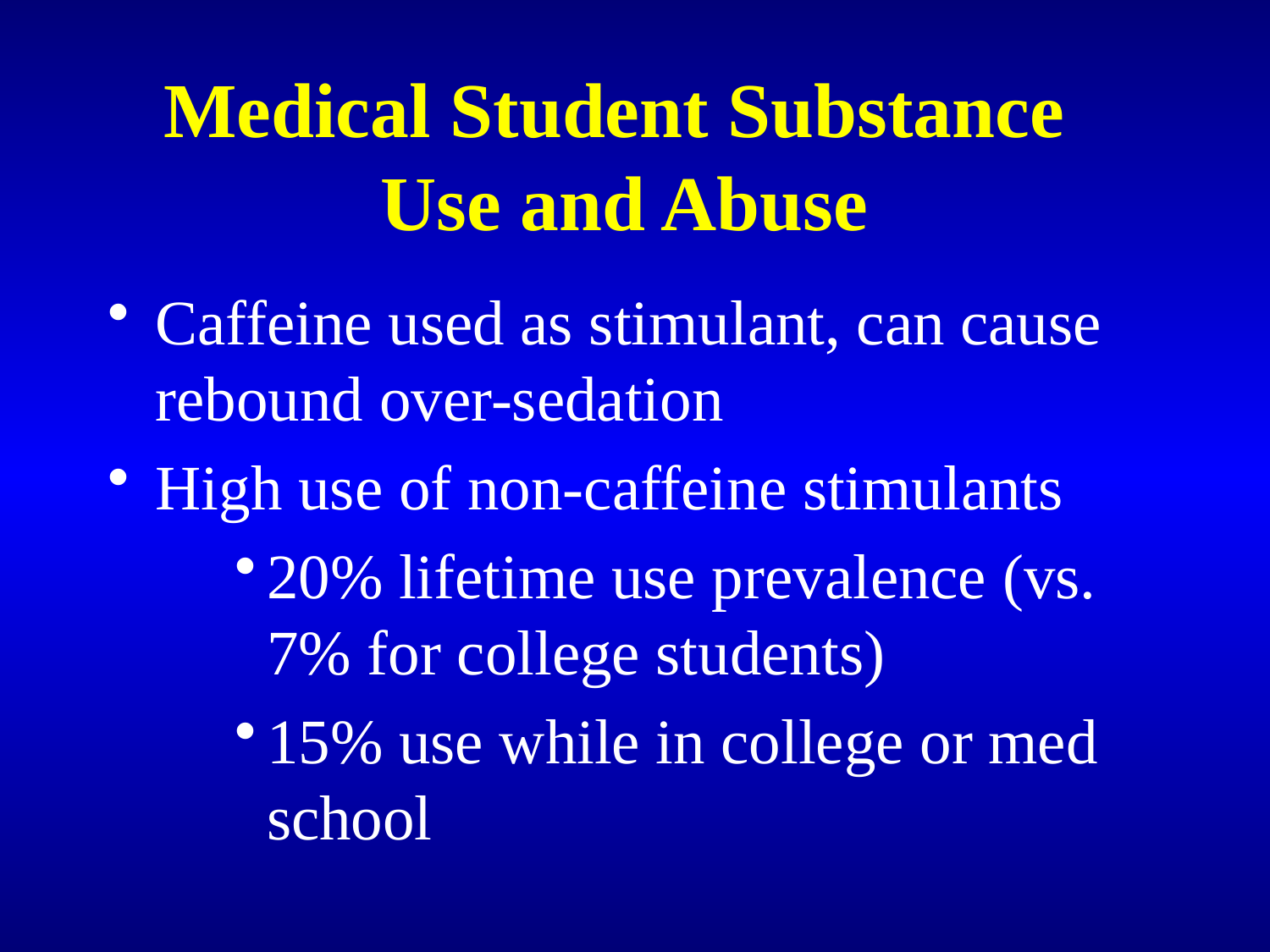

# Medical Student Substance Use and Abuse
Caffeine used as stimulant, can cause rebound over-sedation
High use of non-caffeine stimulants
20% lifetime use prevalence (vs. 7% for college students)
15% use while in college or med school